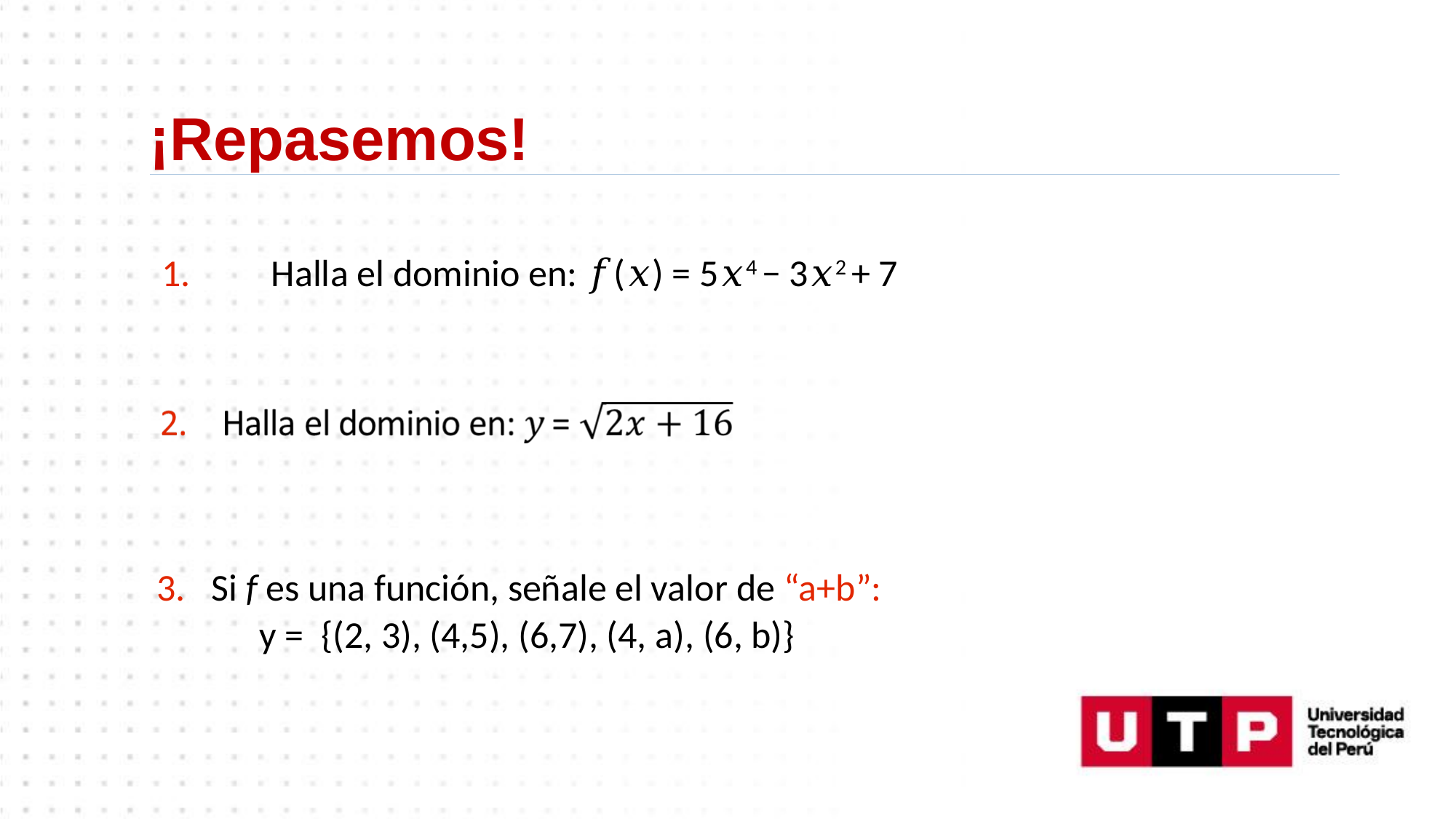

¡Repasemos!

1.	Halla el dominio en: 𝑓(𝑥) = 5𝑥4 − 3𝑥2 + 7

3.   Si f es una función, señale el valor de “a+b”:
            y =  {(2, 3), (4,5), (6,7), (4, a), (6, b)}